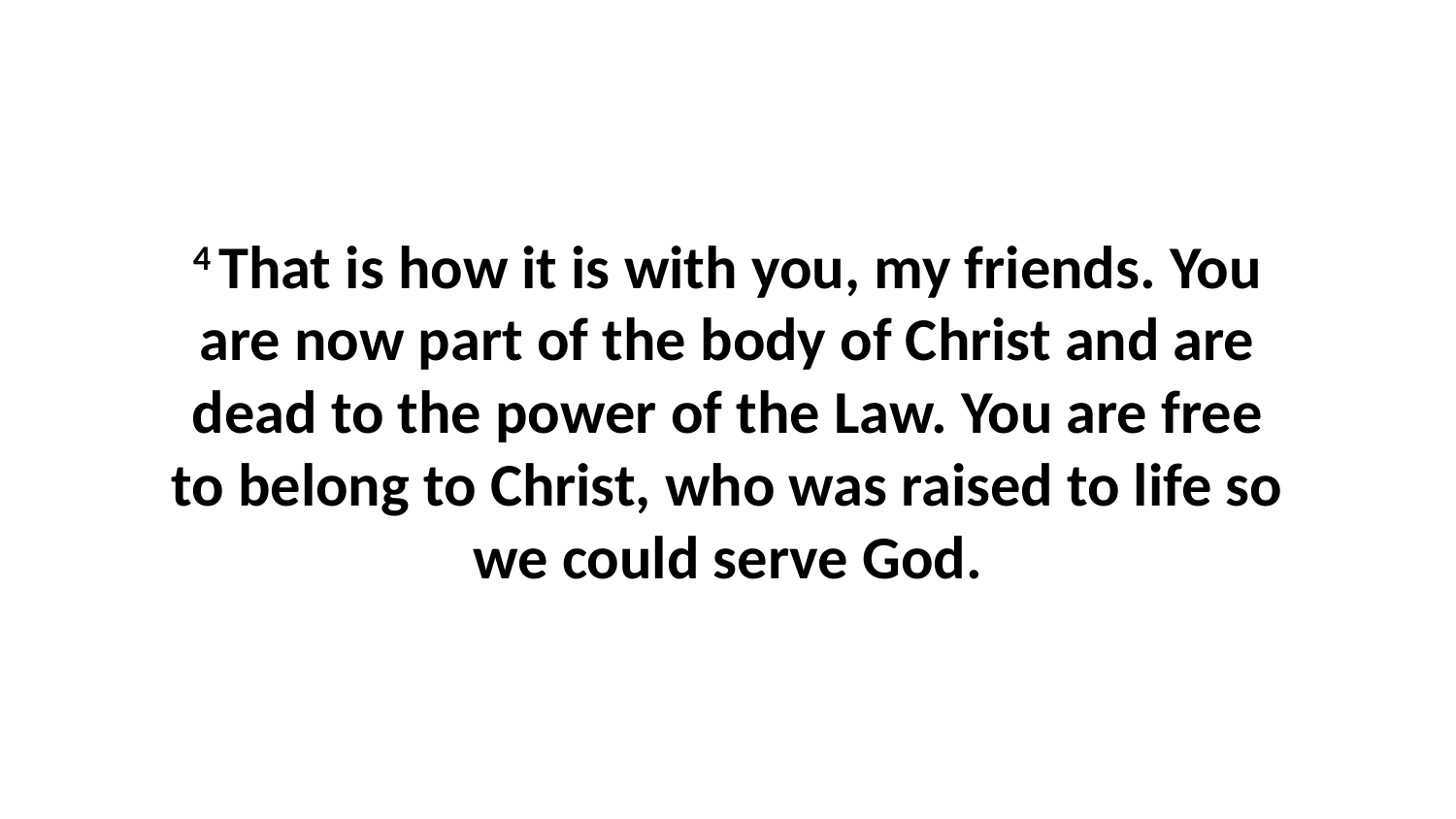

4 That is how it is with you, my friends. You are now part of the body of Christ and are dead to the power of the Law. You are free to belong to Christ, who was raised to life so we could serve God.